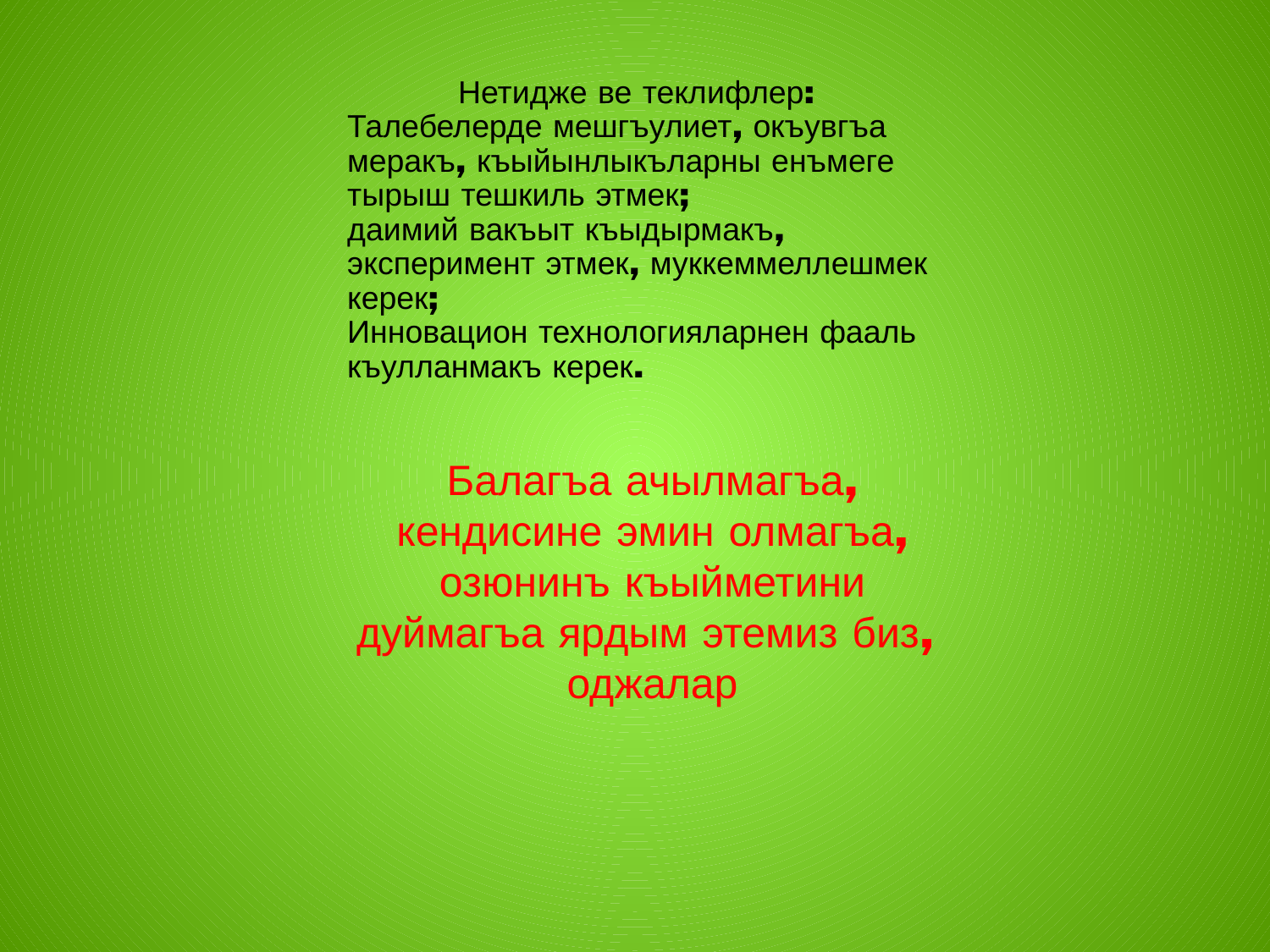

Нетидже ве теклифлер:
Талебелерде мешгъулиет, окъувгъа меракъ, къыйынлыкъларны енъмеге тырыш тешкиль этмек;
даимий вакъыт къыдырмакъ, эксперимент этмек, муккеммеллешмек керек;
Инновацион технологияларнен фааль къулланмакъ керек.

Балагъа ачылмагъа, кендисине эмин олмагъа, озюнинъ къыйметини дуймагъа ярдым этемиз биз,  оджалар